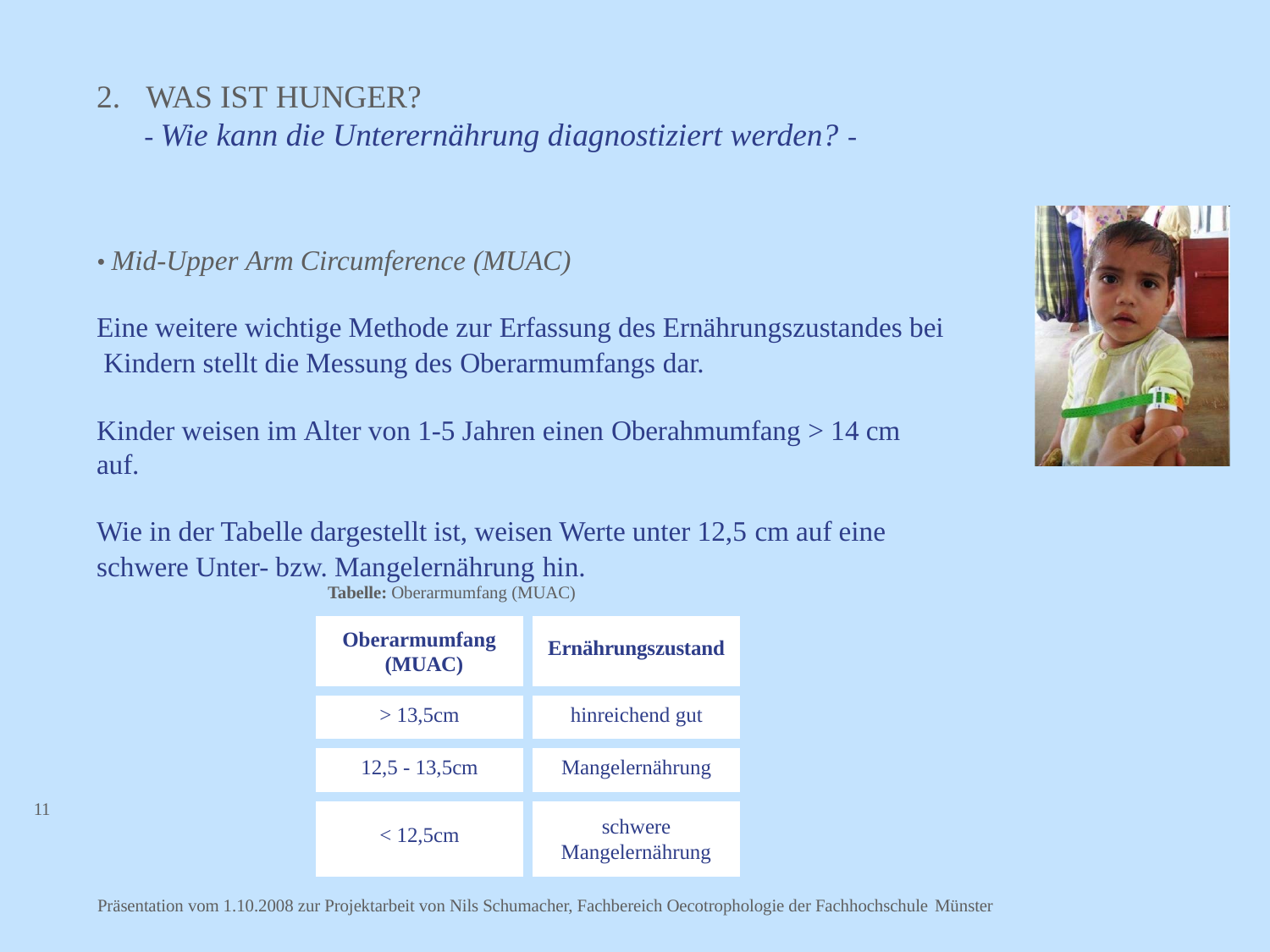

# 2.	WAS IST HUNGER?
- Wie kann die Unterernährung diagnostiziert werden? -

• Mid-Upper Arm Circumference (MUAC)

Eine weitere wichtige Methode zur Erfassung des Ernährungszustandes bei  Kindern stellt die Messung des Oberarmumfangs dar.

Kinder weisen im Alter von 1-5 Jahren einen Oberahmumfang > 14 cm auf.

Wie in der Tabelle dargestellt ist, weisen Werte unter 12,5 cm auf eine  schwere Unter- bzw. Mangelernährung hin.
Tabelle: Oberarmumfang (MUAC)
| Oberarmumfang (MUAC) | Ernährungszustand |
| --- | --- |
| > 13,5cm | hinreichend gut |
| 12,5 - 13,5cm | Mangelernährung |
| < 12,5cm | schwere Mangelernährung |
11
Präsentation vom 1.10.2008 zur Projektarbeit von Nils Schumacher, Fachbereich Oecotrophologie der Fachhochschule Münster